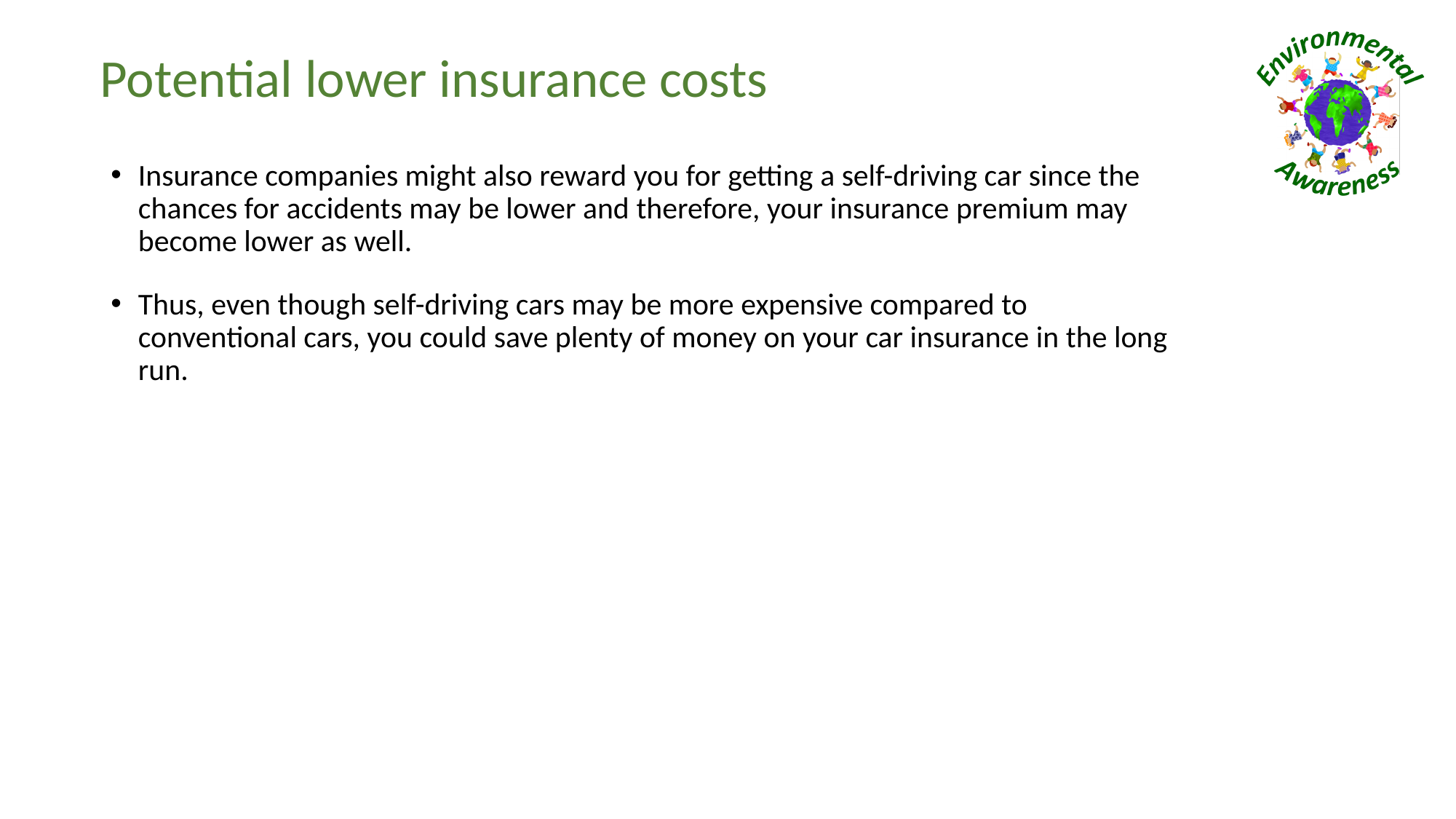

# Potential lower insurance costs
Insurance companies might also reward you for getting a self-driving car since the chances for accidents may be lower and therefore, your insurance premium may become lower as well.
Thus, even though self-driving cars may be more expensive compared to conventional cars, you could save plenty of money on your car insurance in the long run.